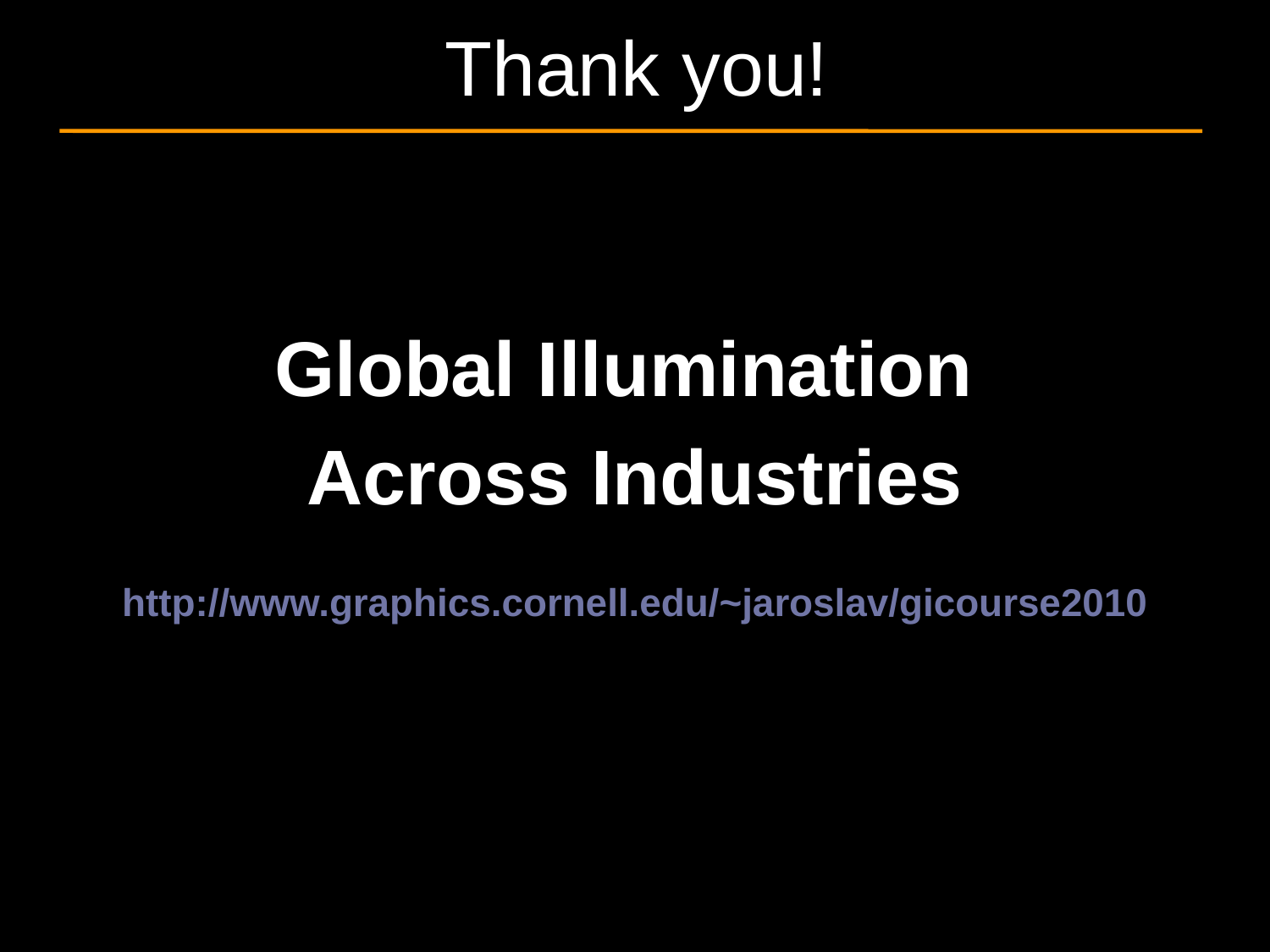

# Thank you!

Global Illumination
Across Industries

http://www.graphics.cornell.edu/~jaroslav/gicourse2010